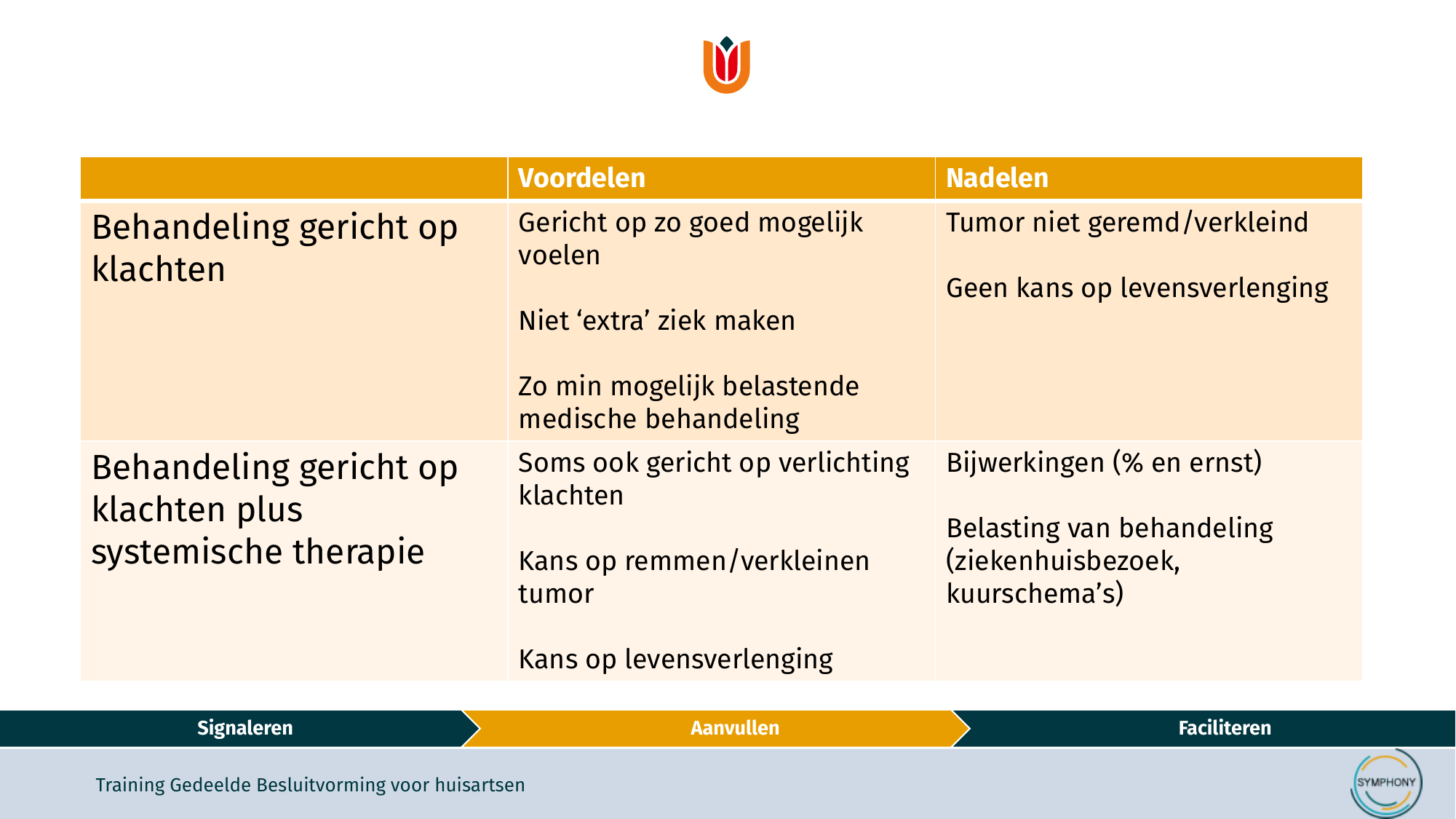

# v
|  | Voordelen | Nadelen |
| --- | --- | --- |
| Behandeling gericht op klachten | Gericht op zo goed mogelijk voelen Niet ‘extra’ ziek maken Zo min mogelijk belastende medische behandeling | Tumor niet geremd/verkleind Geen kans op levensverlenging |
| Behandeling gericht op klachten plus systemische therapie | Soms ook gericht op verlichting klachten Kans op remmen/verkleinen tumor Kans op levensverlenging | Bijwerkingen (% en ernst) Belasting van behandeling (ziekenhuisbezoek, kuurschema’s) |
Signaleren
Aanvullen
Faciliteren
Training Gedeelde Besluitvorming voor huisartsen